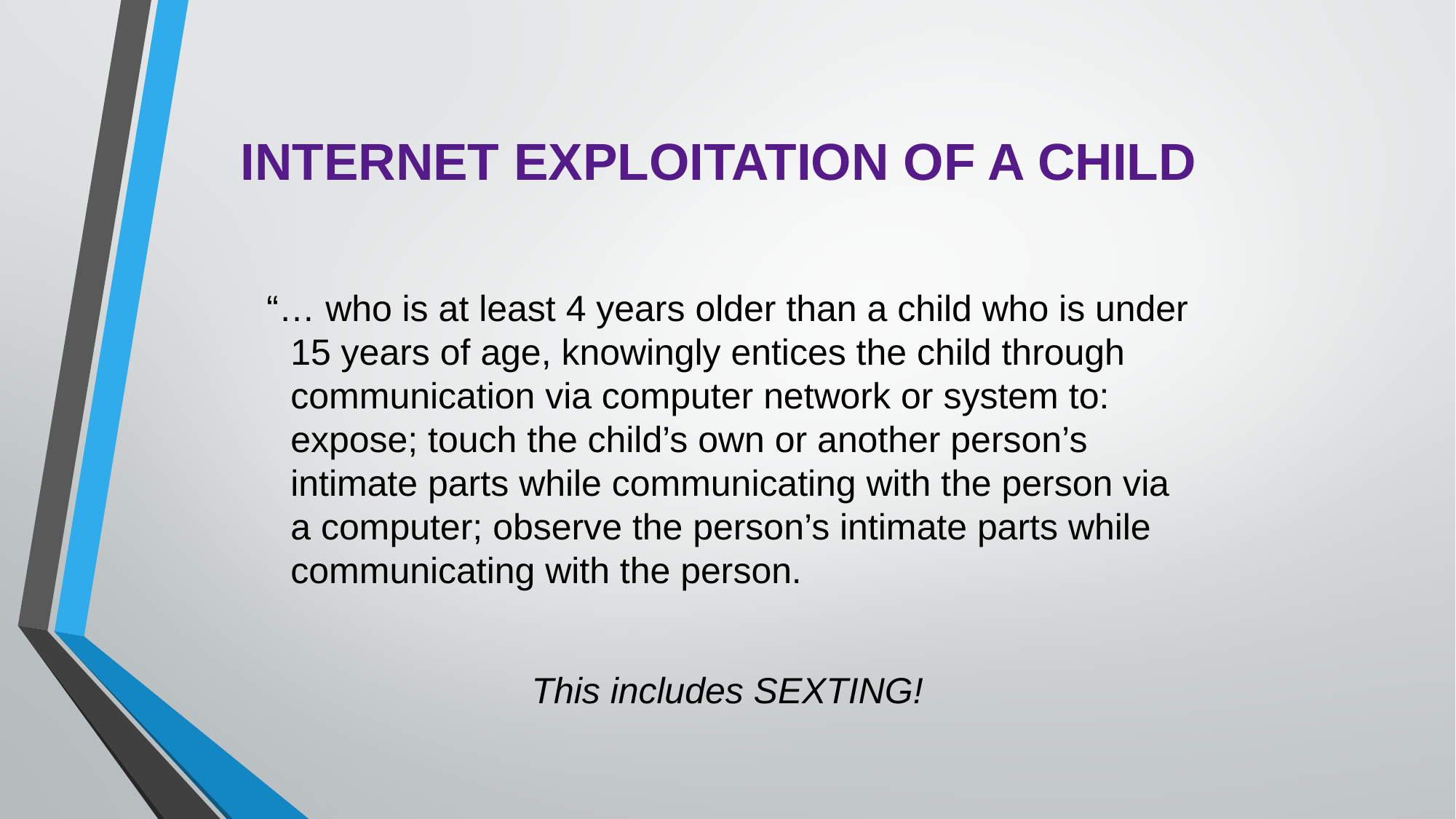

# INTERNET EXPLOITATION OF A CHILD
 “… who is at least 4 years older than a child who is under 15 years of age, knowingly entices the child through communication via computer network or system to:  expose; touch the child’s own or another person’s intimate parts while communicating with the person via a computer; observe the person’s intimate parts while communicating with the person.

This includes SEXTING!